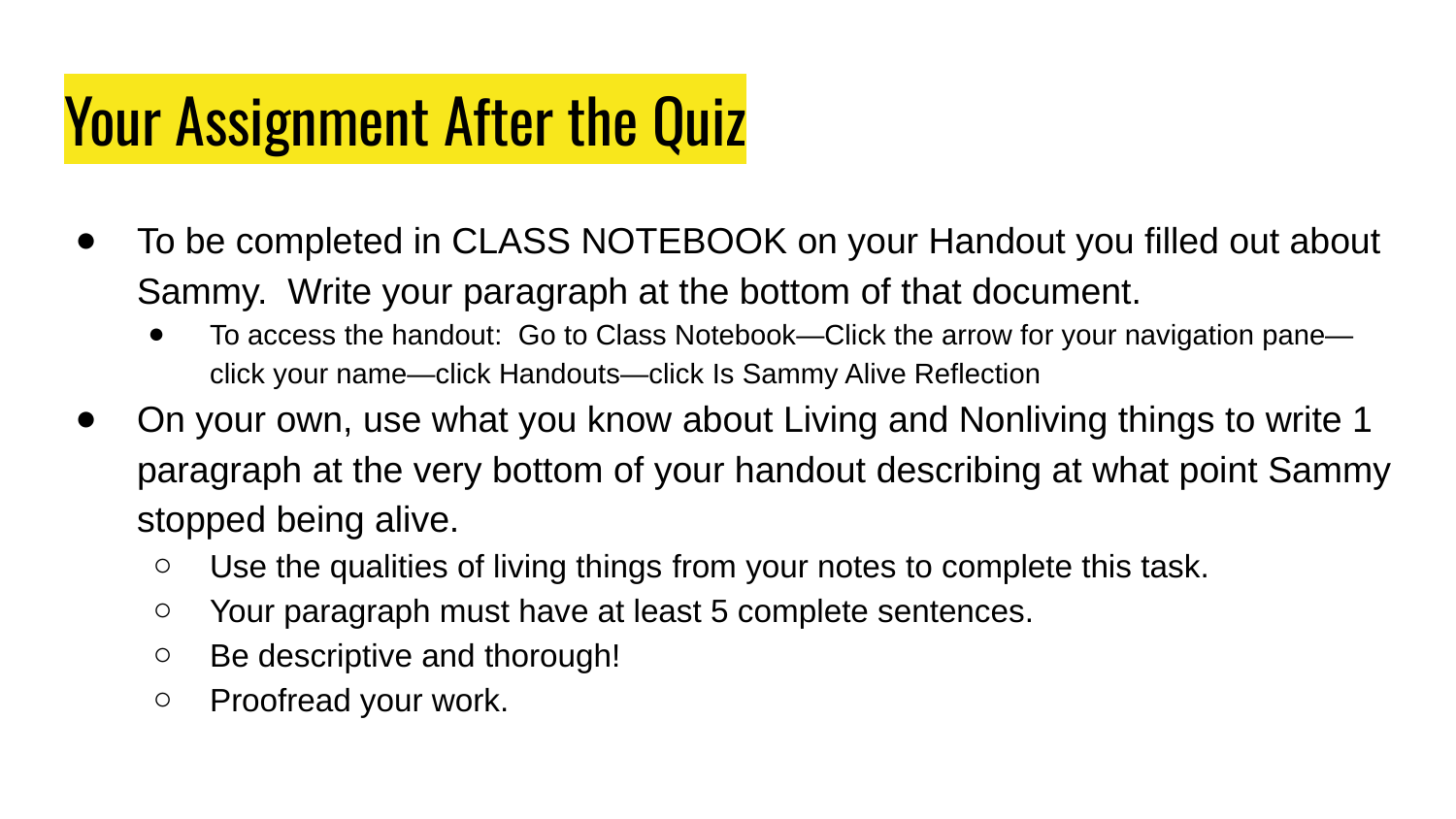

# Your Assignment After the Quiz
To be completed in CLASS NOTEBOOK on your Handout you filled out about Sammy.  Write your paragraph at the bottom of that document.
To access the handout:  Go to Class Notebook—Click the arrow for your navigation pane—click your name—click Handouts—click Is Sammy Alive Reflection
On your own, use what you know about Living and Nonliving things to write 1 paragraph at the very bottom of your handout describing at what point Sammy stopped being alive.
Use the qualities of living things from your notes to complete this task.
Your paragraph must have at least 5 complete sentences.
Be descriptive and thorough!
Proofread your work.